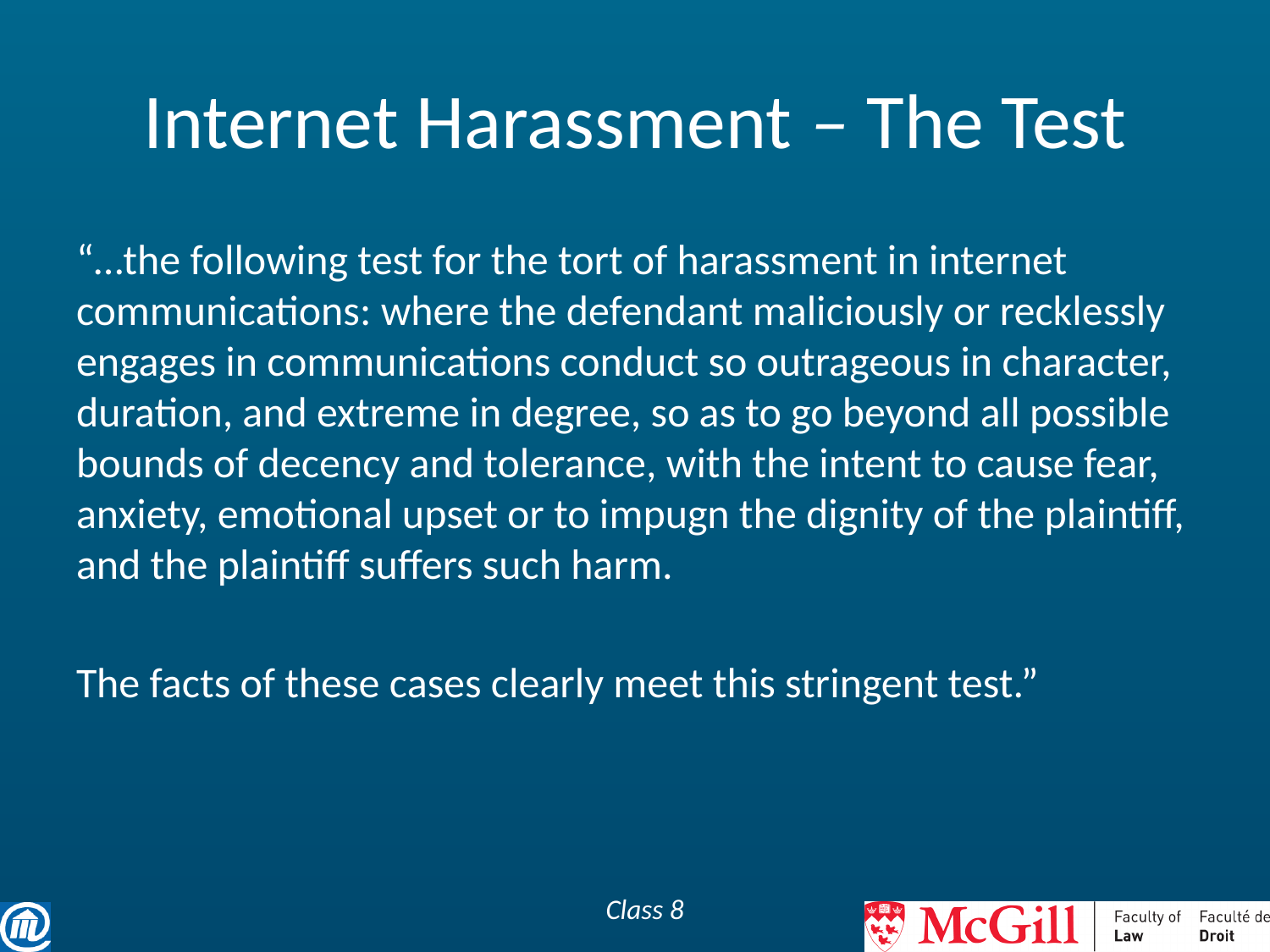

# Internet Harassment – The Test
“…the following test for the tort of harassment in internet communications: where the defendant maliciously or recklessly engages in communications conduct so outrageous in character, duration, and extreme in degree, so as to go beyond all possible bounds of decency and tolerance, with the intent to cause fear, anxiety, emotional upset or to impugn the dignity of the plaintiff, and the plaintiff suffers such harm.

The facts of these cases clearly meet this stringent test.”

Class 8